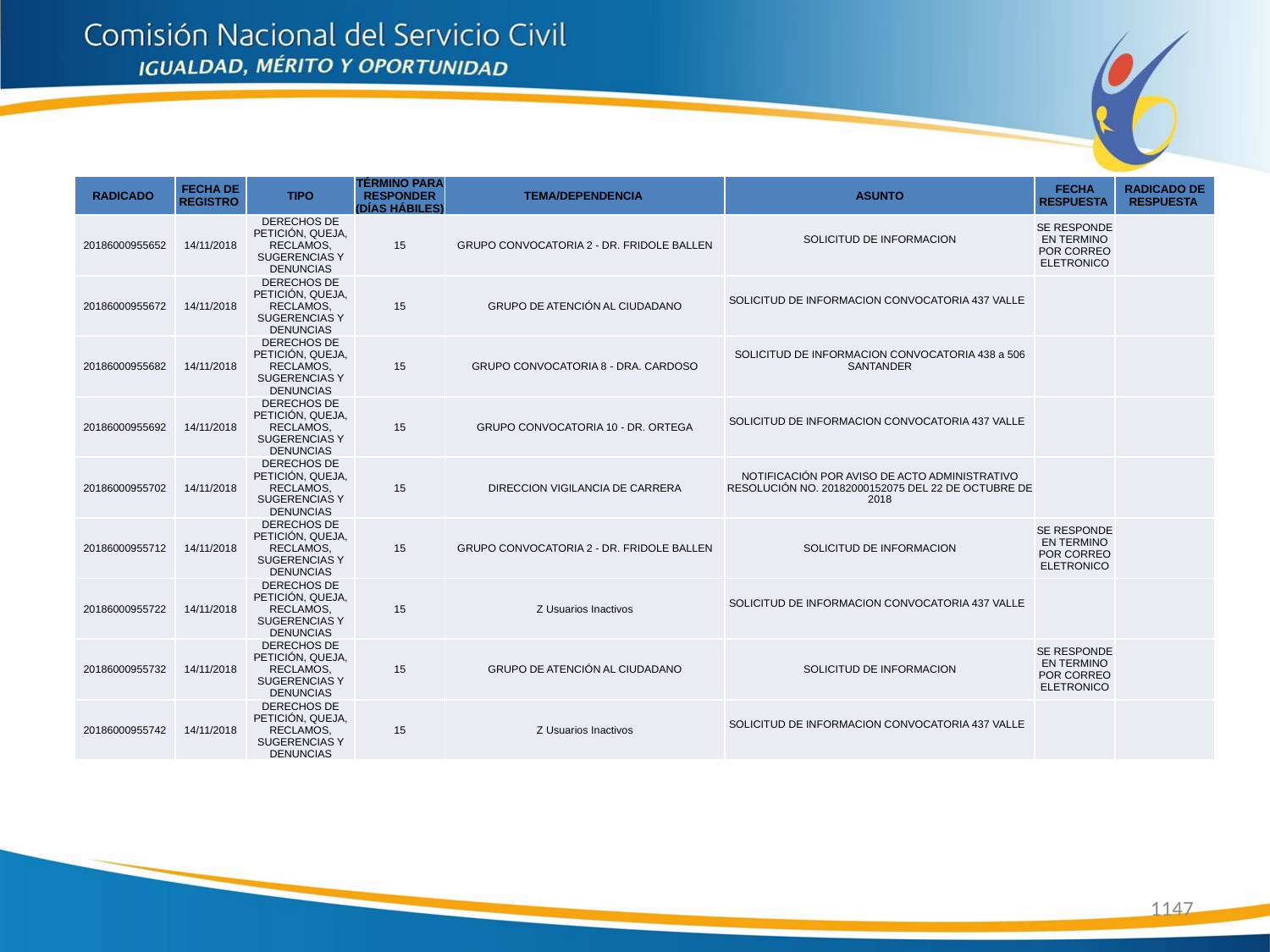

| RADICADO | FECHA DE REGISTRO | TIPO | TÉRMINO PARA RESPONDER (DÍAS HÁBILES) | TEMA/DEPENDENCIA | ASUNTO | FECHA RESPUESTA | RADICADO DE RESPUESTA |
| --- | --- | --- | --- | --- | --- | --- | --- |
| 20186000955652 | 14/11/2018 | DERECHOS DE PETICIÓN, QUEJA, RECLAMOS, SUGERENCIAS Y DENUNCIAS | 15 | GRUPO CONVOCATORIA 2 - DR. FRIDOLE BALLEN | SOLICITUD DE INFORMACION | SE RESPONDE EN TERMINO POR CORREO ELETRONICO |  |
| 20186000955672 | 14/11/2018 | DERECHOS DE PETICIÓN, QUEJA, RECLAMOS, SUGERENCIAS Y DENUNCIAS | 15 | GRUPO DE ATENCIÓN AL CIUDADANO | SOLICITUD DE INFORMACION CONVOCATORIA 437 VALLE |  |  |
| 20186000955682 | 14/11/2018 | DERECHOS DE PETICIÓN, QUEJA, RECLAMOS, SUGERENCIAS Y DENUNCIAS | 15 | GRUPO CONVOCATORIA 8 - DRA. CARDOSO | SOLICITUD DE INFORMACION CONVOCATORIA 438 a 506 SANTANDER |  |  |
| 20186000955692 | 14/11/2018 | DERECHOS DE PETICIÓN, QUEJA, RECLAMOS, SUGERENCIAS Y DENUNCIAS | 15 | GRUPO CONVOCATORIA 10 - DR. ORTEGA | SOLICITUD DE INFORMACION CONVOCATORIA 437 VALLE |  |  |
| 20186000955702 | 14/11/2018 | DERECHOS DE PETICIÓN, QUEJA, RECLAMOS, SUGERENCIAS Y DENUNCIAS | 15 | DIRECCION VIGILANCIA DE CARRERA | NOTIFICACIÓN POR AVISO DE ACTO ADMINISTRATIVO RESOLUCIÓN NO. 20182000152075 DEL 22 DE OCTUBRE DE 2018 |  |  |
| 20186000955712 | 14/11/2018 | DERECHOS DE PETICIÓN, QUEJA, RECLAMOS, SUGERENCIAS Y DENUNCIAS | 15 | GRUPO CONVOCATORIA 2 - DR. FRIDOLE BALLEN | SOLICITUD DE INFORMACION | SE RESPONDE EN TERMINO POR CORREO ELETRONICO |  |
| 20186000955722 | 14/11/2018 | DERECHOS DE PETICIÓN, QUEJA, RECLAMOS, SUGERENCIAS Y DENUNCIAS | 15 | Z Usuarios Inactivos | SOLICITUD DE INFORMACION CONVOCATORIA 437 VALLE |  |  |
| 20186000955732 | 14/11/2018 | DERECHOS DE PETICIÓN, QUEJA, RECLAMOS, SUGERENCIAS Y DENUNCIAS | 15 | GRUPO DE ATENCIÓN AL CIUDADANO | SOLICITUD DE INFORMACION | SE RESPONDE EN TERMINO POR CORREO ELETRONICO |  |
| 20186000955742 | 14/11/2018 | DERECHOS DE PETICIÓN, QUEJA, RECLAMOS, SUGERENCIAS Y DENUNCIAS | 15 | Z Usuarios Inactivos | SOLICITUD DE INFORMACION CONVOCATORIA 437 VALLE |  |  |
1147